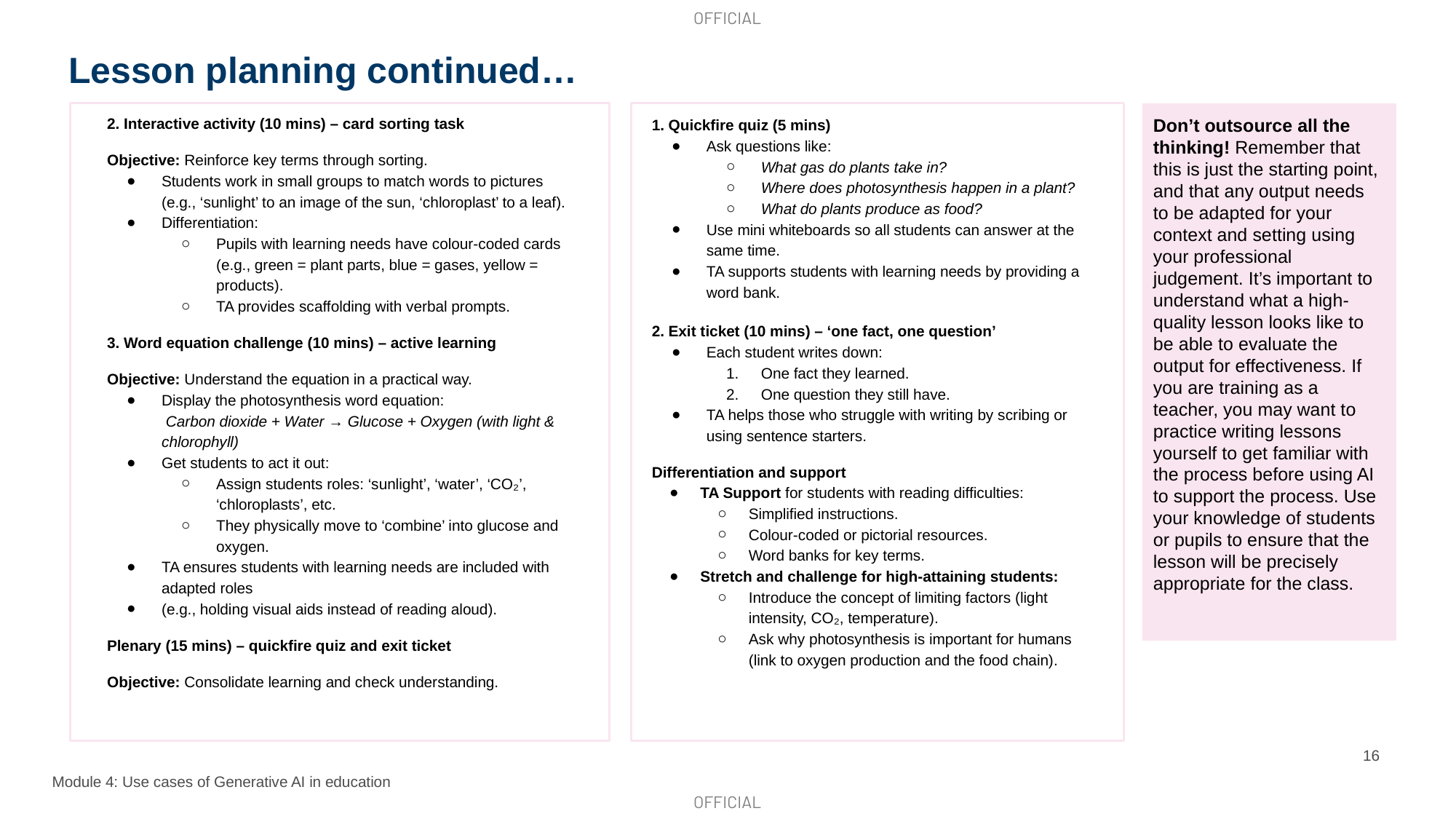

# Lesson planning continued…

Don’t outsource all the thinking! Remember that this is just the starting point, and that any output needs to be adapted for your context and setting using your professional judgement. It’s important to understand what a high-quality lesson looks like to be able to evaluate the output for effectiveness. If you are training as a teacher, you may want to practice writing lessons yourself to get familiar with the process before using AI to support the process. Use your knowledge of students or pupils to ensure that the lesson will be precisely appropriate for the class.
2. Interactive activity (10 mins) – card sorting task
Objective: Reinforce key terms through sorting.
Students work in small groups to match words to pictures (e.g., ‘sunlight’ to an image of the sun, ‘chloroplast’ to a leaf).
Differentiation:
Pupils with learning needs have colour-coded cards (e.g., green = plant parts, blue = gases, yellow = products).
TA provides scaffolding with verbal prompts.
3. Word equation challenge (10 mins) – active learning
Objective: Understand the equation in a practical way.
Display the photosynthesis word equation:
 Carbon dioxide + Water → Glucose + Oxygen (with light & chlorophyll)
Get students to act it out:
Assign students roles: ‘sunlight’, ‘water’, ‘CO₂’, ‘chloroplasts’, etc.
They physically move to ‘combine’ into glucose and oxygen.
TA ensures students with learning needs are included with adapted roles
(e.g., holding visual aids instead of reading aloud).
Plenary (15 mins) – quickfire quiz and exit ticket
Objective: Consolidate learning and check understanding.
1. Quickfire quiz (5 mins)
Ask questions like:
What gas do plants take in?
Where does photosynthesis happen in a plant?
What do plants produce as food?
Use mini whiteboards so all students can answer at the same time.
TA supports students with learning needs by providing a word bank.
2. Exit ticket (10 mins) – ‘one fact, one question’
Each student writes down:
One fact they learned.
One question they still have.
TA helps those who struggle with writing by scribing or using sentence starters.
Differentiation and support
TA Support for students with reading difficulties:
Simplified instructions.
Colour-coded or pictorial resources.
Word banks for key terms.
Stretch and challenge for high-attaining students:
Introduce the concept of limiting factors (light intensity, CO₂, temperature).
Ask why photosynthesis is important for humans (link to oxygen production and the food chain).

16
Module 4: Use cases of Generative AI in education